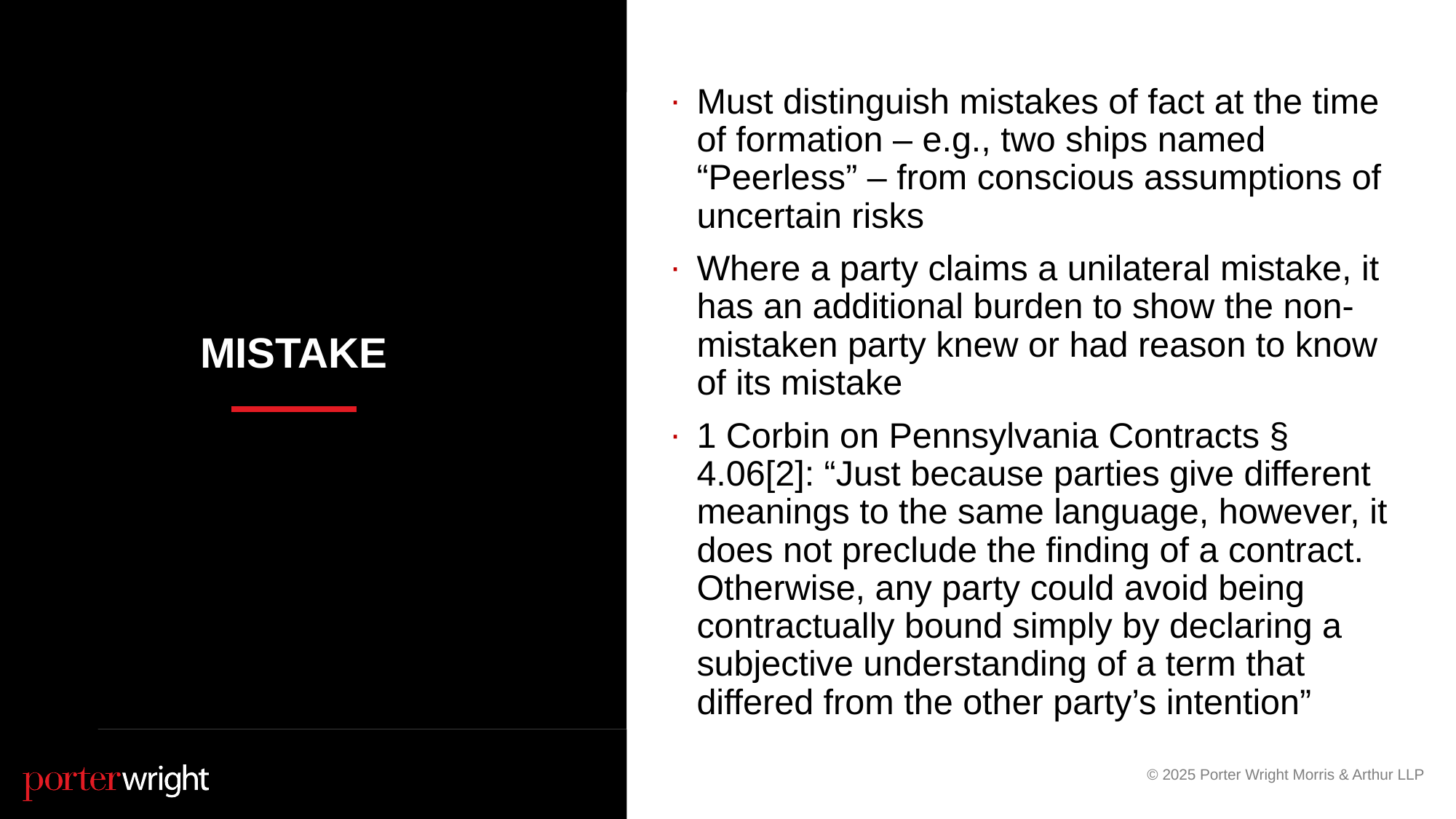

Must distinguish mistakes of fact at the time of formation – e.g., two ships named “Peerless” – from conscious assumptions of uncertain risks
Where a party claims a unilateral mistake, it has an additional burden to show the non-mistaken party knew or had reason to know of its mistake
1 Corbin on Pennsylvania Contracts § 4.06[2]: “Just because parties give different meanings to the same language, however, it does not preclude the finding of a contract. Otherwise, any party could avoid being contractually bound simply by declaring a subjective understanding of a term that differed from the other party’s intention”
# mistake